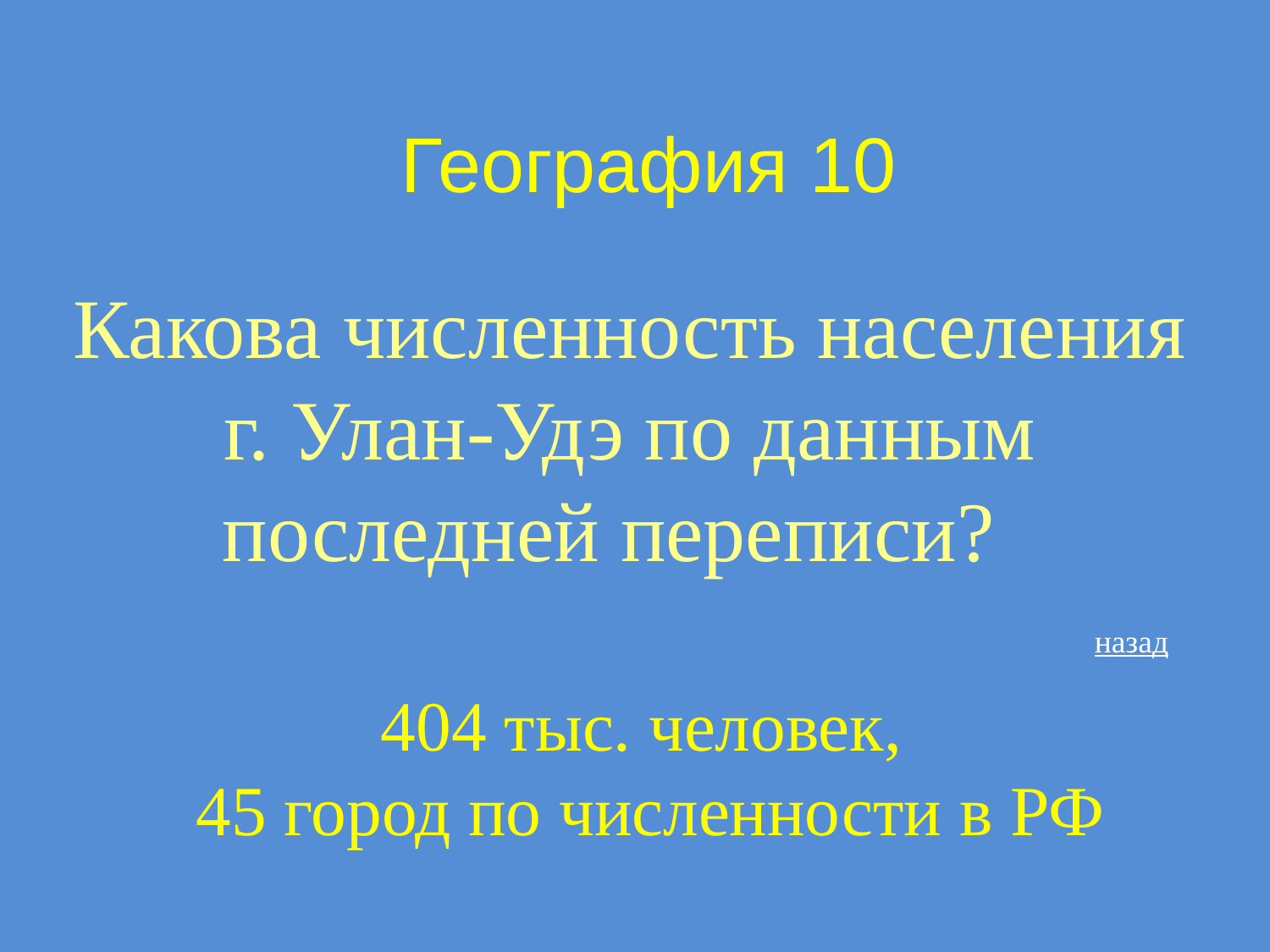

# География 10
Какова численность населения г. Улан-Удэ по данным последней переписи?

назад
404 тыс. человек,
45 город по численности в РФ